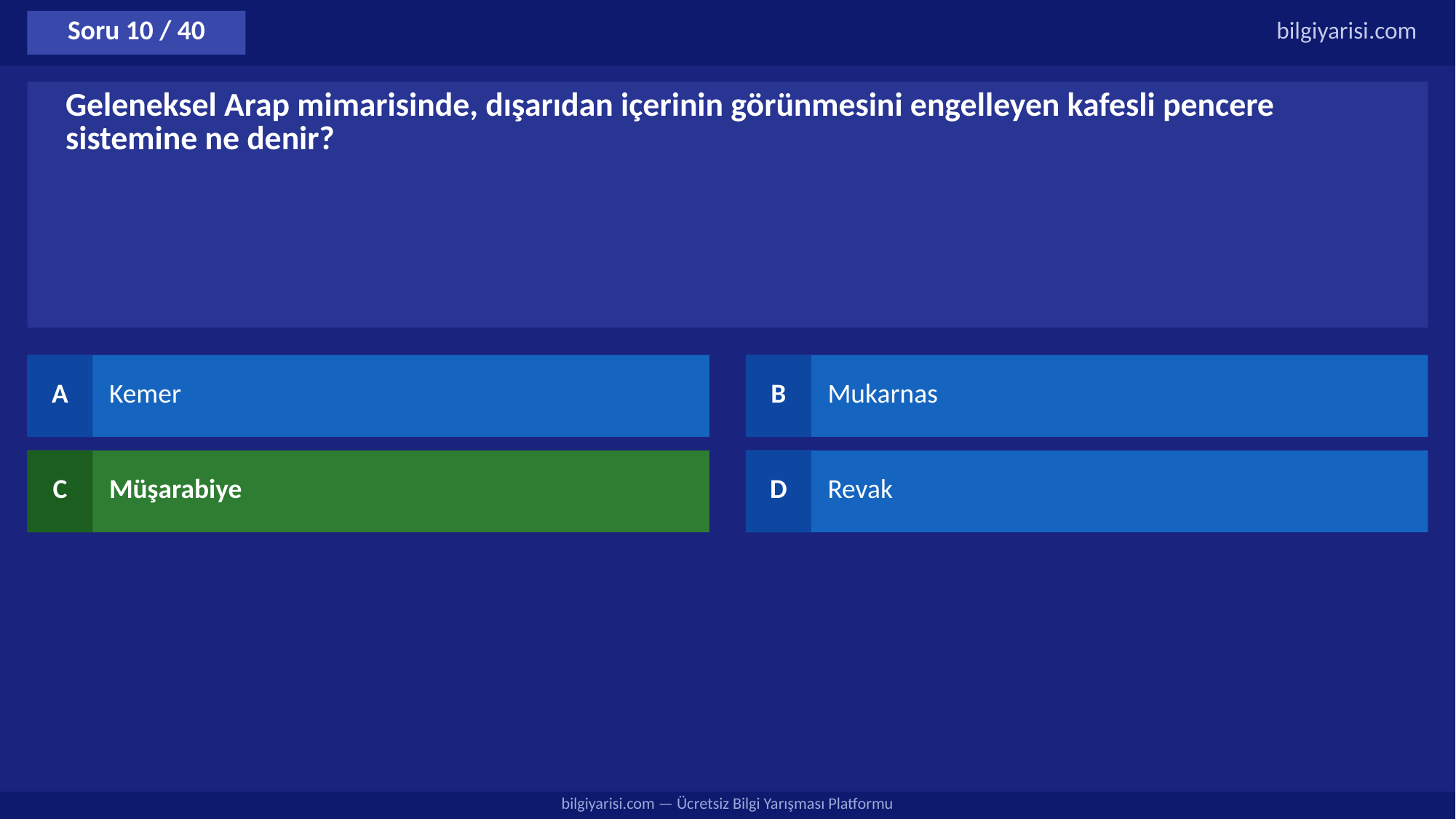

Soru 10 / 40
bilgiyarisi.com

Geleneksel Arap mimarisinde, dışarıdan içerinin görünmesini engelleyen kafesli pencere sistemine ne denir?

A
Kemer

B
Mukarnas

C
Müşarabiye

D
Revak
bilgiyarisi.com — Ücretsiz Bilgi Yarışması Platformu